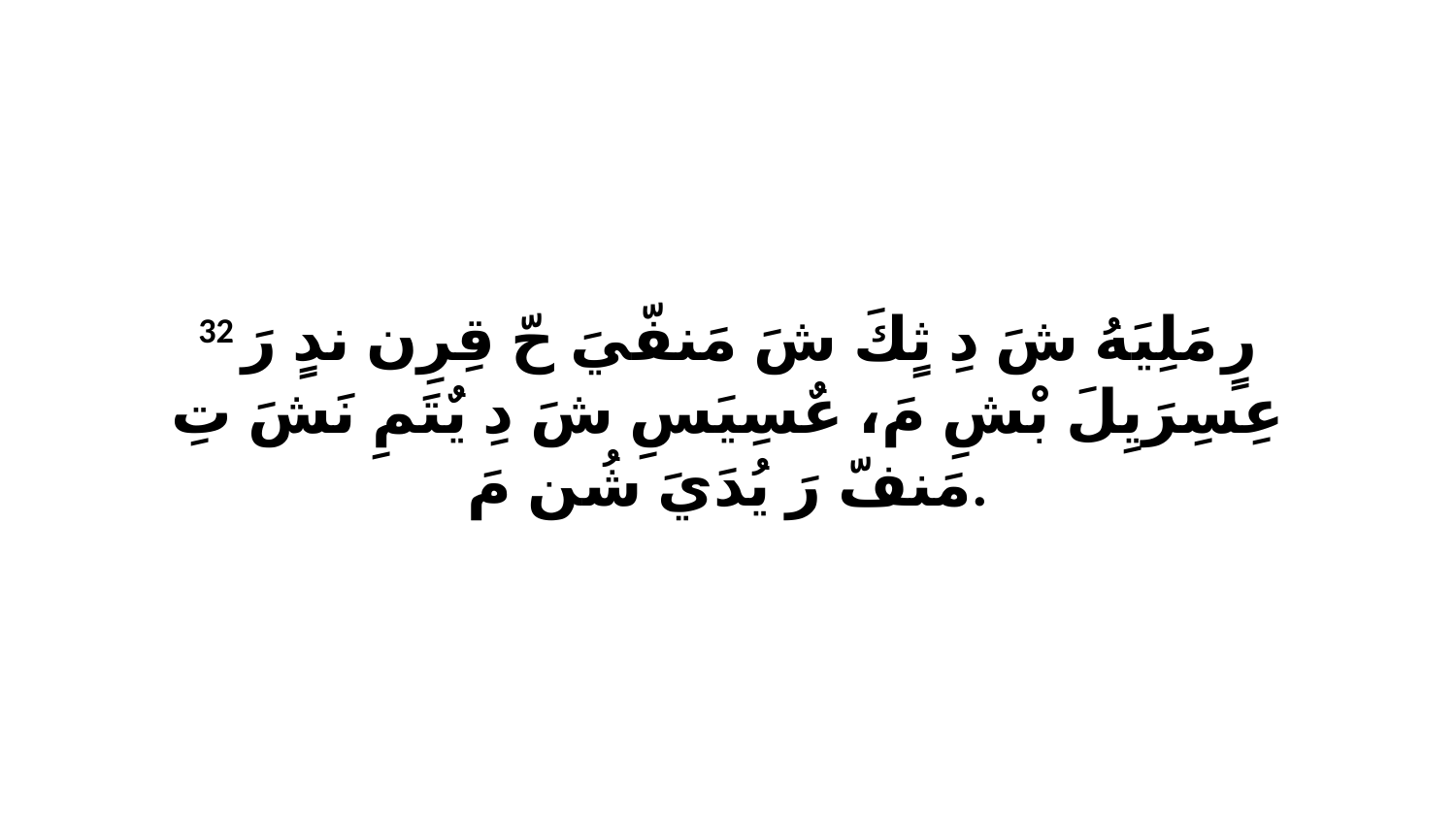

32 رٍ مَلِيَهُ شَ دِ ثٍكَ شَ مَنفّيَ حّ قِرِن ندٍ رَ عِسِرَيِلَ بْشِ مَ، عٌسِيَسِ شَ دِ يٌتَمِ نَشَ تِ مَنفّ رَ يُدَيَ شُن مَ.